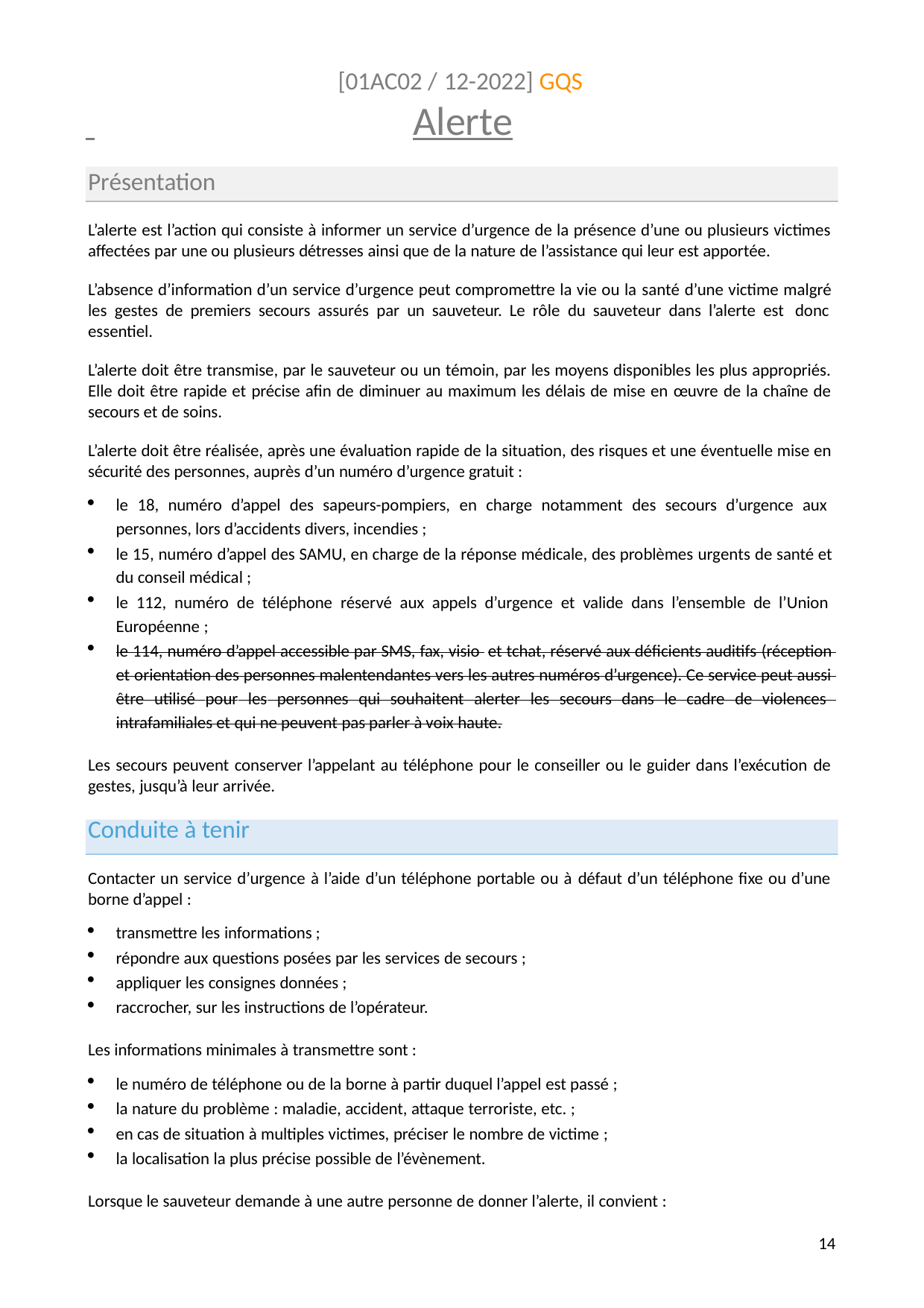

[01AC02 / 12-2022] GQS
# Alerte
Présentation

L’alerte est l’action qui consiste à informer un service d’urgence de la présence d’une ou plusieurs victimes  affectées par une ou plusieurs détresses ainsi que de la nature de l’assistance qui leur est apportée.

L’absence d’information d’un service d’urgence peut compromettre la vie ou la santé d’une victime malgré  les gestes de premiers secours assurés par un sauveteur. Le rôle du sauveteur dans l’alerte est donc  essentiel.

L’alerte doit être transmise, par le sauveteur ou un témoin, par les moyens disponibles les plus appropriés.  Elle doit être rapide et précise afin de diminuer au maximum les délais de mise en œuvre de la chaîne de  secours et de soins.

L’alerte doit être réalisée, après une évaluation rapide de la situation, des risques et une éventuelle mise en  sécurité des personnes, auprès d’un numéro d’urgence gratuit :
le 18, numéro d’appel des sapeurs-pompiers, en charge notamment des secours d’urgence aux  personnes, lors d’accidents divers, incendies ;
le 15, numéro d’appel des SAMU, en charge de la réponse médicale, des problèmes urgents de santé et  du conseil médical ;
le 112, numéro de téléphone réservé aux appels d’urgence et valide dans l’ensemble de l’Union  Européenne ;
le 114, numéro d’appel accessible par SMS, fax, visio et tchat, réservé aux déficients auditifs (réception  et orientation des personnes malentendantes vers les autres numéros d’urgence). Ce service peut aussi  être utilisé pour les personnes qui souhaitent alerter les secours dans le cadre de violences  intrafamiliales et qui ne peuvent pas parler à voix haute.

Les secours peuvent conserver l’appelant au téléphone pour le conseiller ou le guider dans l’exécution de  gestes, jusqu’à leur arrivée.

Conduite à tenir

Contacter un service d’urgence à l’aide d’un téléphone portable ou à défaut d’un téléphone fixe ou d’une  borne d’appel :
transmettre les informations ;
répondre aux questions posées par les services de secours ;
appliquer les consignes données ;
raccrocher, sur les instructions de l’opérateur.

Les informations minimales à transmettre sont :
le numéro de téléphone ou de la borne à partir duquel l’appel est passé ;
la nature du problème : maladie, accident, attaque terroriste, etc. ;
en cas de situation à multiples victimes, préciser le nombre de victime ;
la localisation la plus précise possible de l’évènement.

Lorsque le sauveteur demande à une autre personne de donner l’alerte, il convient :

14